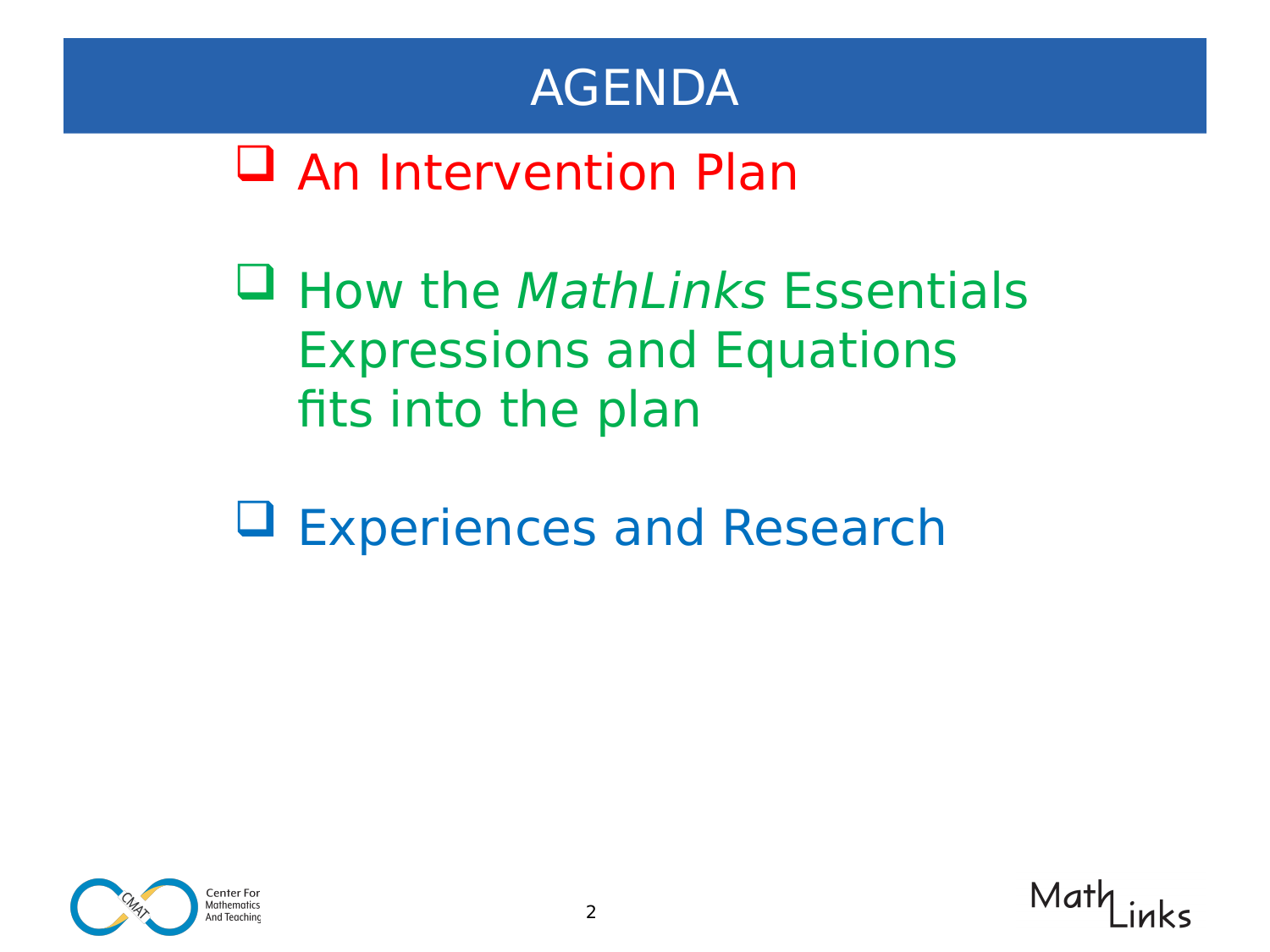

# AGENDA
An Intervention Plan

How the MathLinks Essentials Expressions and Equations
	fits into the plan

Experiences and Research